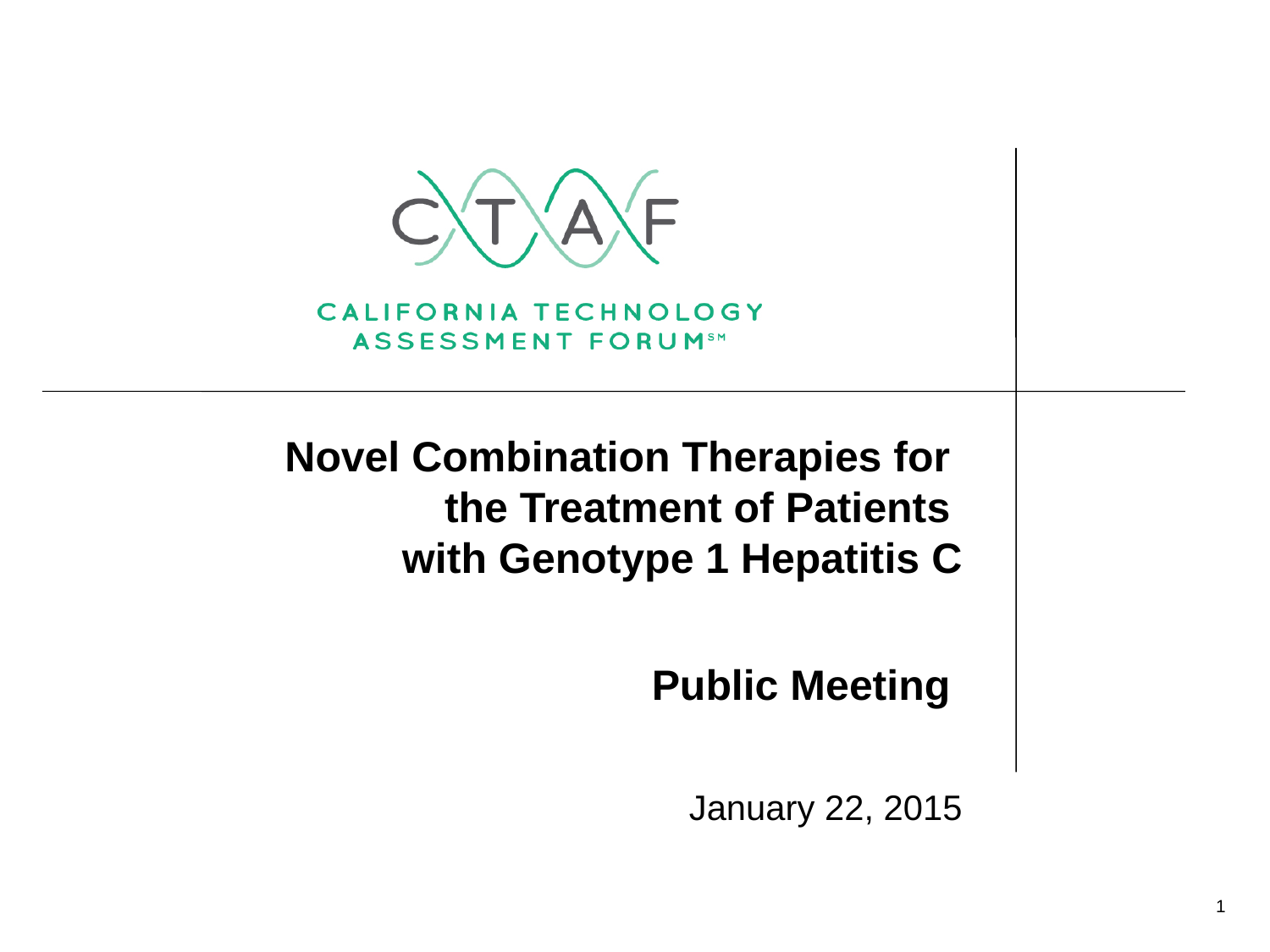

Novel Combination Therapies for
the Treatment of Patients
with Genotype 1 Hepatitis C

Public Meeting

January 22, 2015